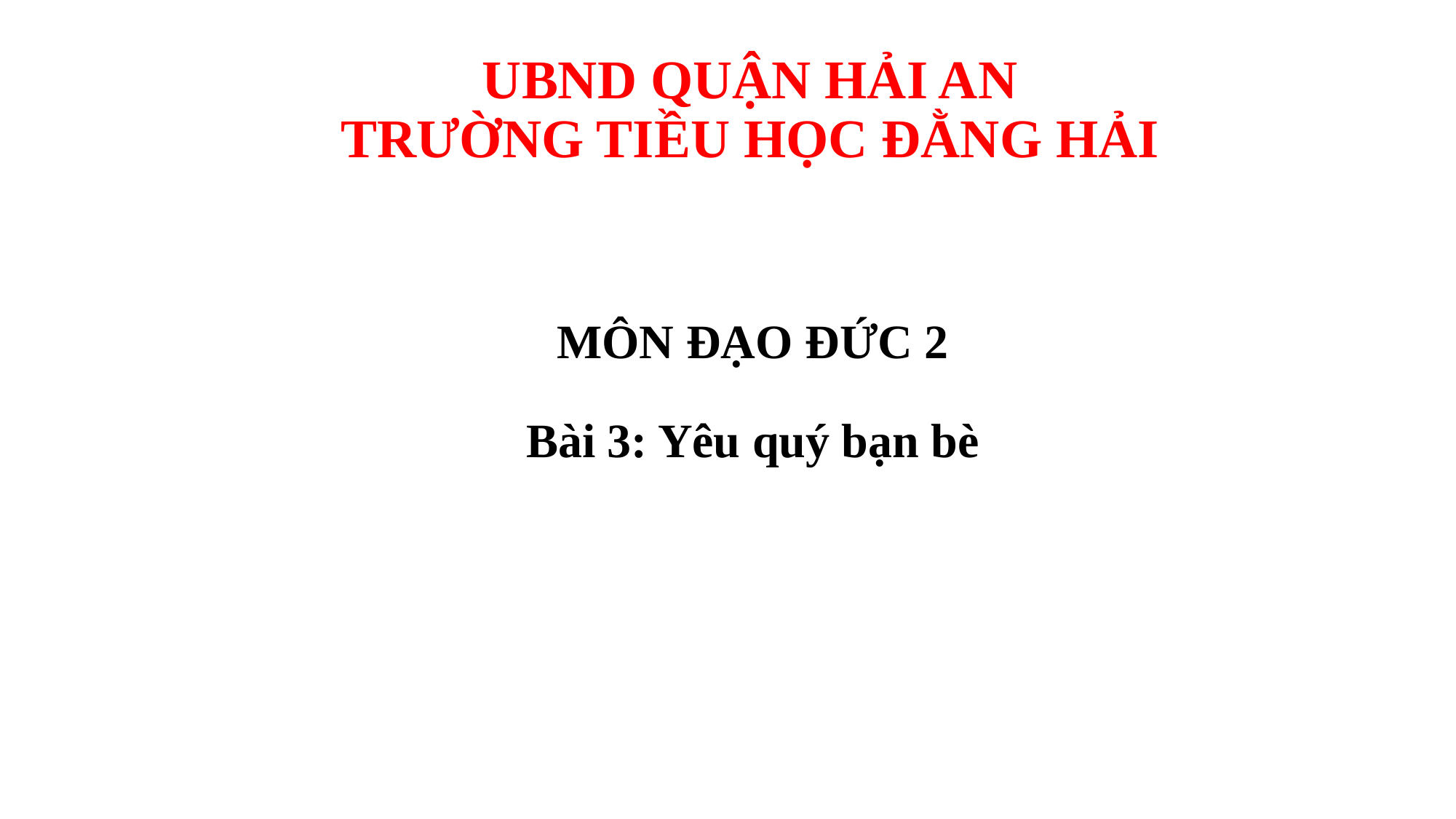

# UBND QUẬN HẢI AN TRƯỜNG TIỀU HỌC ĐẰNG HẢI
MÔN ĐẠO ĐỨC 2
Bài 3: Yêu quý bạn bè